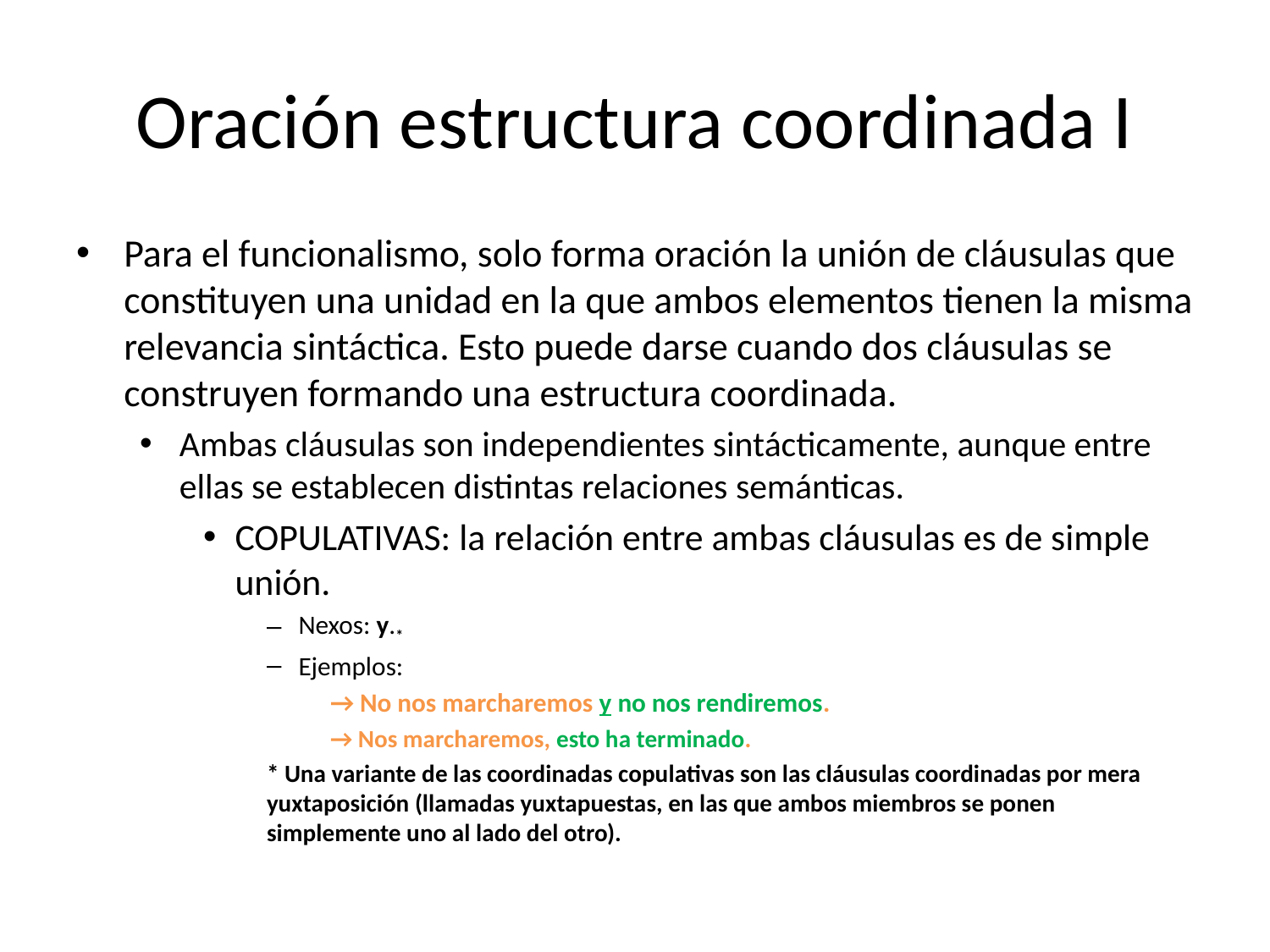

# Oración estructura coordinada I
Para el funcionalismo, solo forma oración la unión de cláusulas que constituyen una unidad en la que ambos elementos tienen la misma relevancia sintáctica. Esto puede darse cuando dos cláusulas se construyen formando una estructura coordinada.
Ambas cláusulas son independientes sintácticamente, aunque entre ellas se establecen distintas relaciones semánticas.
COPULATIVAS: la relación entre ambas cláusulas es de simple unión.
Nexos: y.*
Ejemplos:
→ No nos marcharemos y no nos rendiremos.
→ Nos marcharemos, esto ha terminado.
* Una variante de las coordinadas copulativas son las cláusulas coordinadas por mera yuxtaposición (llamadas yuxtapuestas, en las que ambos miembros se ponen simplemente uno al lado del otro).